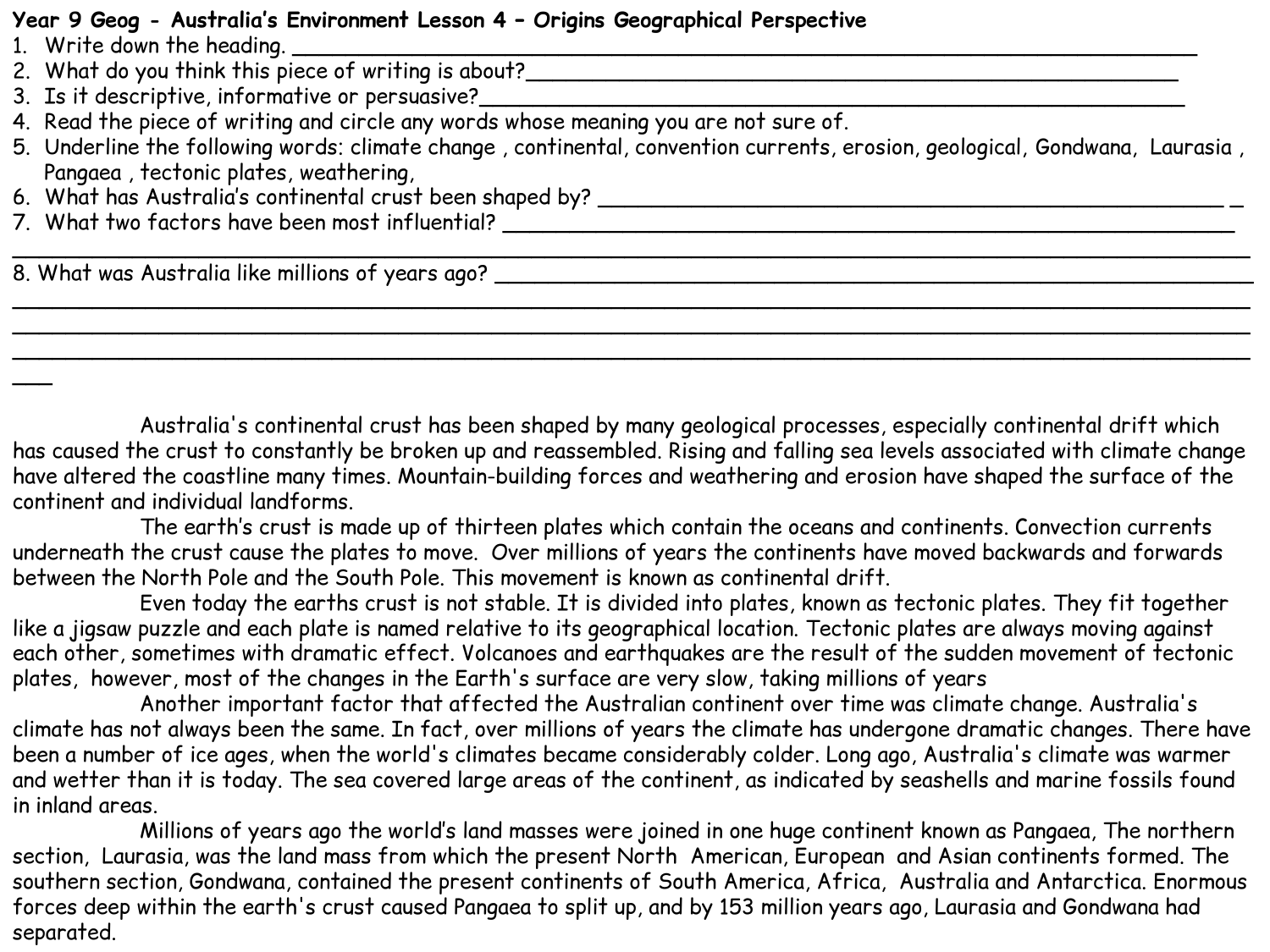

Year 9 Geog - Australia’s Environment Lesson 4 – Origins Geographical Perspective
Write down the heading. ____________________________________________________________________
What do you think this piece of writing is about?_________________________________________________
Is it descriptive, informative or persuasive?_____________________________________________________
Read the piece of writing and circle any words whose meaning you are not sure of.
Underline the following words: climate change , continental, convention currents, erosion, geological, Gondwana,  Laurasia , Pangaea , tectonic plates, weathering,
What has Australia’s continental crust been shaped by? _______________________________________________ _
What two factors have been most influential? _______________________________________________________
_____________________________________________________________________________________________
8. What was Australia like millions of years ago? _________________________________________________________
__________________________________________________________________________________________________________________________________________________________________________________________________________________________________________________________________________________________

	Australia's continental crust has been shaped by many geological processes, especially continental drift which has caused the crust to constantly be broken up and reassembled. Rising and falling sea levels associated with climate change have altered the coastline many times. Mountain-building forces and weathering and erosion have shaped the surface of the continent and individual landforms.
	The earth’s crust is made up of thirteen plates which contain the oceans and continents. Convection currents underneath the crust cause the plates to move.  Over millions of years the continents have moved backwards and forwards between the North Pole and the South Pole. This movement is known as continental drift.
	Even today the earths crust is not stable. It is divided into plates, known as tectonic plates. They fit together like a jigsaw puzzle and each plate is named relative to its geographical location. Tectonic plates are always moving against each other, sometimes with dramatic effect. Volcanoes and earthquakes are the result of the sudden movement of tectonic plates,  however, most of the changes in the Earth's surface are very slow, taking millions of years
	Another important factor that affected the Australian continent over time was climate change. Australia's climate has not always been the same. In fact, over millions of years the climate has undergone dramatic changes. There have been a number of ice ages, when the world's climates became considerably colder. Long ago, Australia's climate was warmer and wetter than it is today. The sea covered large areas of the continent, as indicated by seashells and marine fossils found in inland areas.
	Millions of years ago the world’s land masses were joined in one huge continent known as Pangaea, The northern section,  Laurasia, was the land mass from which the present North  American, European  and Asian continents formed. The southern section, Gondwana, contained the present continents of South America, Africa,  Australia and Antarctica. Enormous forces deep within the earth's crust caused Pangaea to split up, and by 153 million years ago, Laurasia and Gondwana had separated.